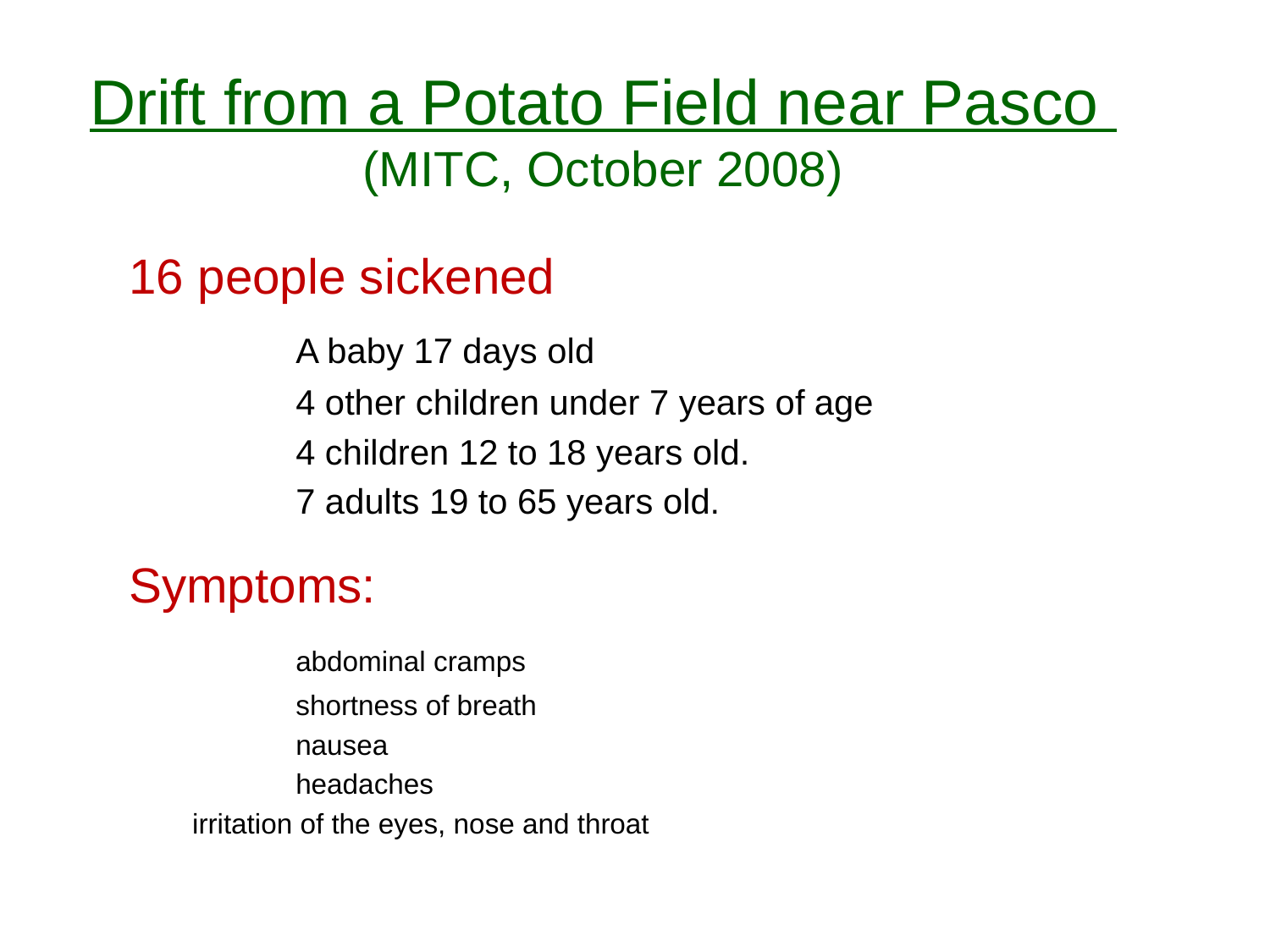

# Drift from a Potato Field near Pasco (MITC, October 2008)

16 people sickened
		A baby 17 days old
		4 other children under 7 years of age
		4 children 12 to 18 years old.
		7 adults 19 to 65 years old.

Symptoms:
		abdominal cramps
		shortness of breath
		nausea
		headaches
	   irritation of the eyes, nose and throat